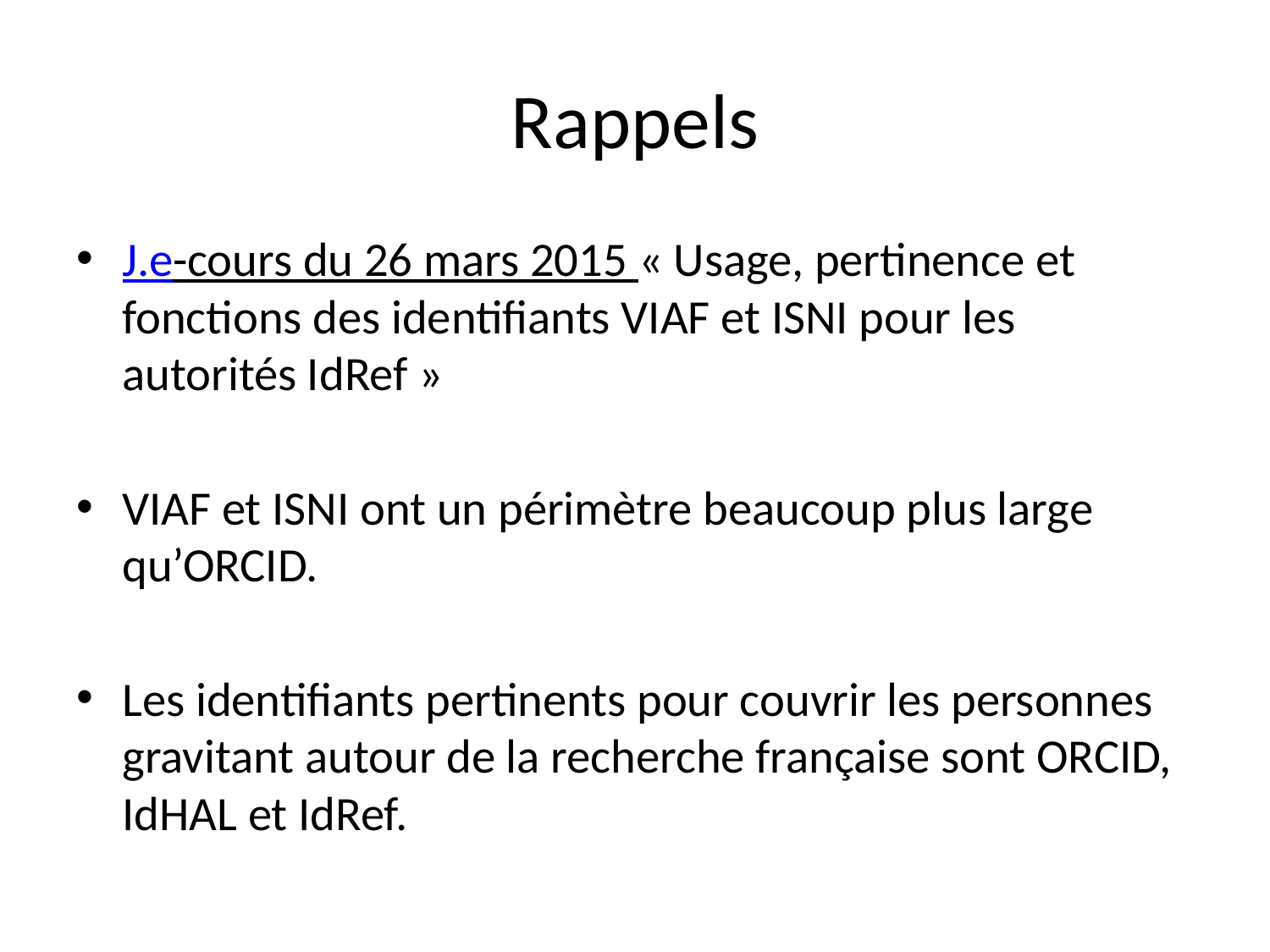

# Rappels
J.e-cours du 26 mars 2015 « Usage, pertinence et fonctions des identifiants VIAF et ISNI pour les autorités IdRef »

VIAF et ISNI ont un périmètre beaucoup plus large qu’ORCID.

Les identifiants pertinents pour couvrir les personnes gravitant autour de la recherche française sont ORCID, IdHAL et IdRef.